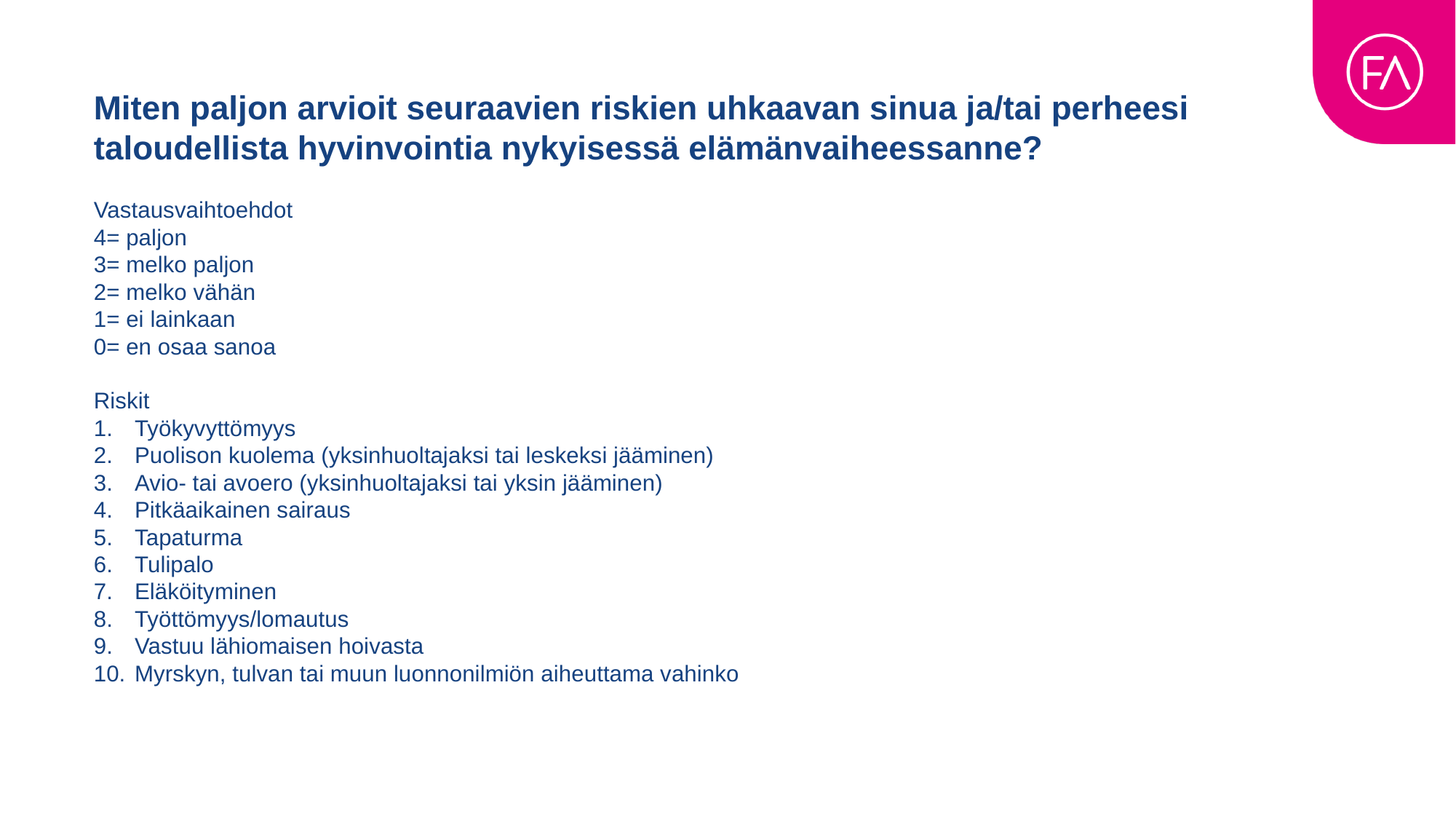

Miten paljon arvioit seuraavien riskien uhkaavan sinua ja/tai perheesi taloudellista hyvinvointia nykyisessä elämänvaiheessanne?

Vastausvaihtoehdot
4= paljon
3= melko paljon
2= melko vähän
1= ei lainkaan
0= en osaa sanoa

Riskit
Työkyvyttömyys
Puolison kuolema (yksinhuoltajaksi tai leskeksi jääminen)
Avio- tai avoero (yksinhuoltajaksi tai yksin jääminen)
Pitkäaikainen sairaus
Tapaturma
Tulipalo
Eläköityminen
Työttömyys/lomautus
Vastuu lähiomaisen hoivasta
Myrskyn, tulvan tai muun luonnonilmiön aiheuttama vahinko